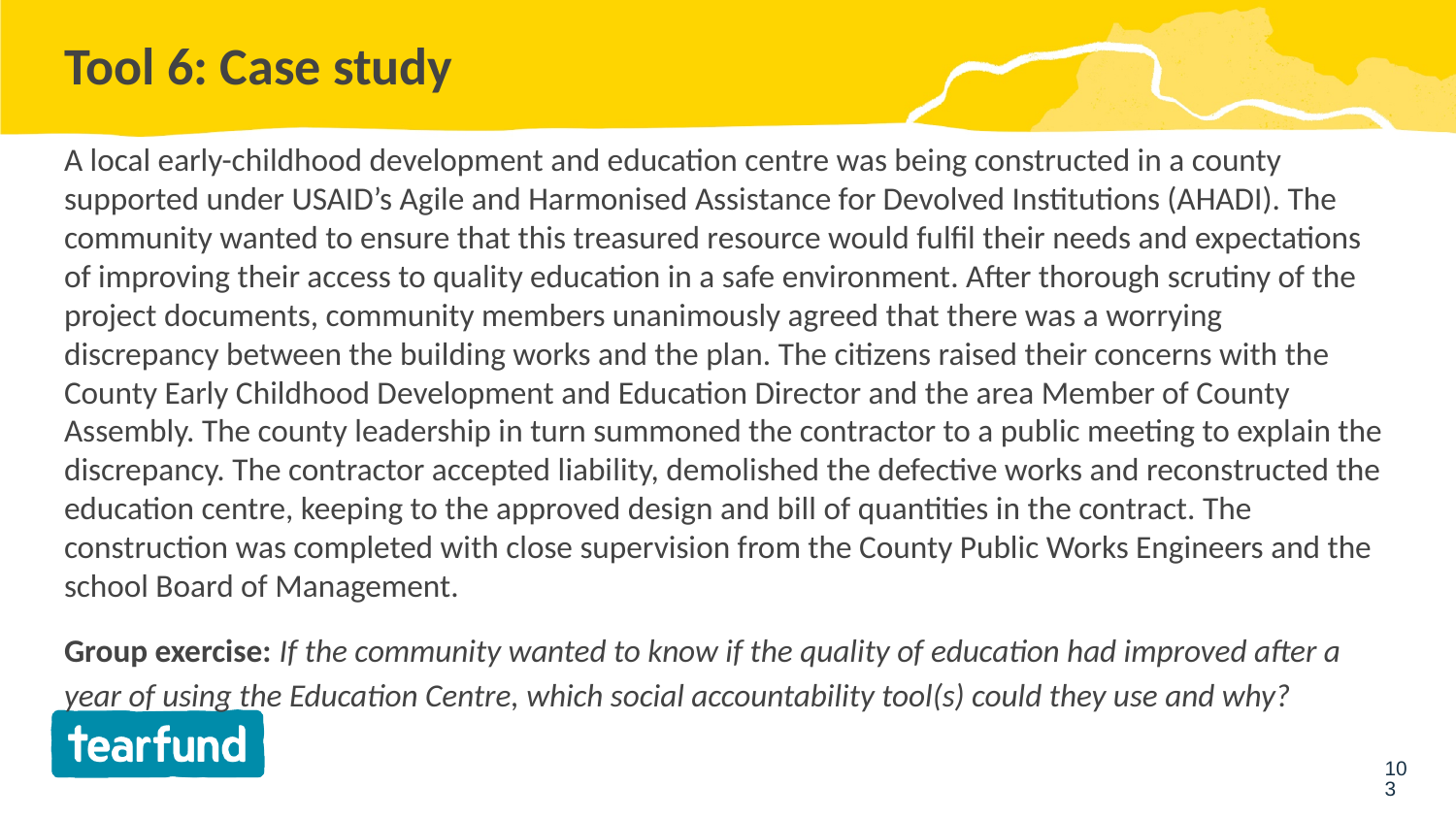

# Tool 6: Case study
A local early-childhood development and education centre was being constructed in a county supported under USAID’s Agile and Harmonised Assistance for Devolved Institutions (AHADI). The community wanted to ensure that this treasured resource would fulfil their needs and expectations of improving their access to quality education in a safe environment. After thorough scrutiny of the project documents, community members unanimously agreed that there was a worrying discrepancy between the building works and the plan. The citizens raised their concerns with the County Early Childhood Development and Education Director and the area Member of County Assembly. The county leadership in turn summoned the contractor to a public meeting to explain the discrepancy. The contractor accepted liability, demolished the defective works and reconstructed the education centre, keeping to the approved design and bill of quantities in the contract. The construction was completed with close supervision from the County Public Works Engineers and the school Board of Management.
Group exercise: If the community wanted to know if the quality of education had improved after a year of using the Education Centre, which social accountability tool(s) could they use and why?